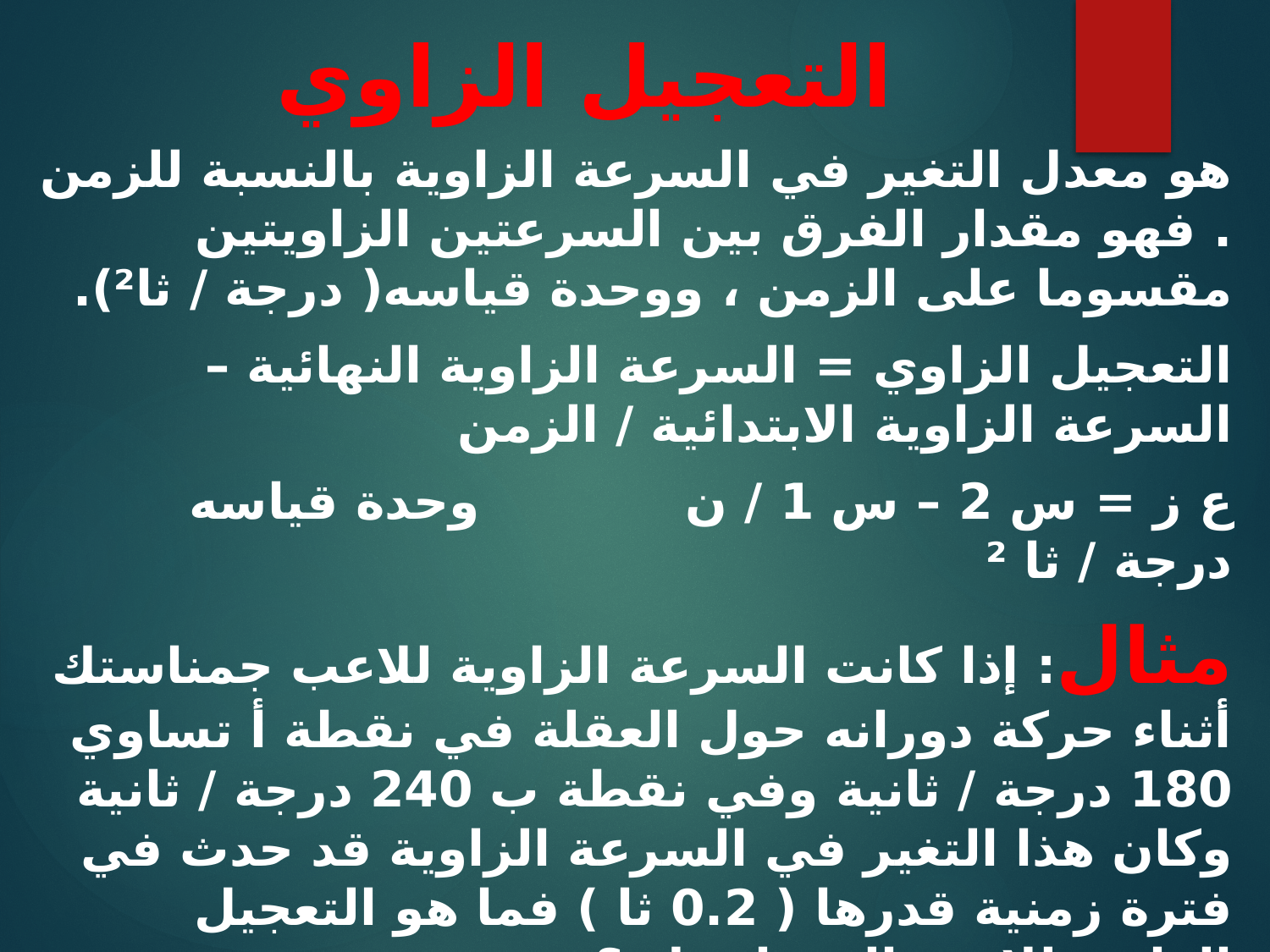

# التعجيل الزاوي
هو معدل التغير في السرعة الزاوية بالنسبة للزمن . فهو مقدار الفرق بين السرعتين الزاويتين مقسوما على الزمن ، ووحدة قياسه( درجة / ثا²).
التعجيل الزاوي = السرعة الزاوية النهائية – السرعة الزاوية الابتدائية / الزمن
ع ز = س 2 – س 1 / ن            وحدة قياسه درجة / ثا ²
مثال: إذا كانت السرعة الزاوية للاعب جمناستك أثناء حركة دورانه حول العقلة في نقطة أ تساوي 180 درجة / ثانية وفي نقطة ب 240 درجة / ثانية وكان هذا التغير في السرعة الزاوية قد حدث في فترة زمنية قدرها ( 0.2 ثا ) فما هو التعجيل الزاوي للاعب الجمناستك ؟
ع ز = س 2 – س 1 / ن
ع ز = 240- 180/ 0,2
ع ز = 300 درجة /ثا²